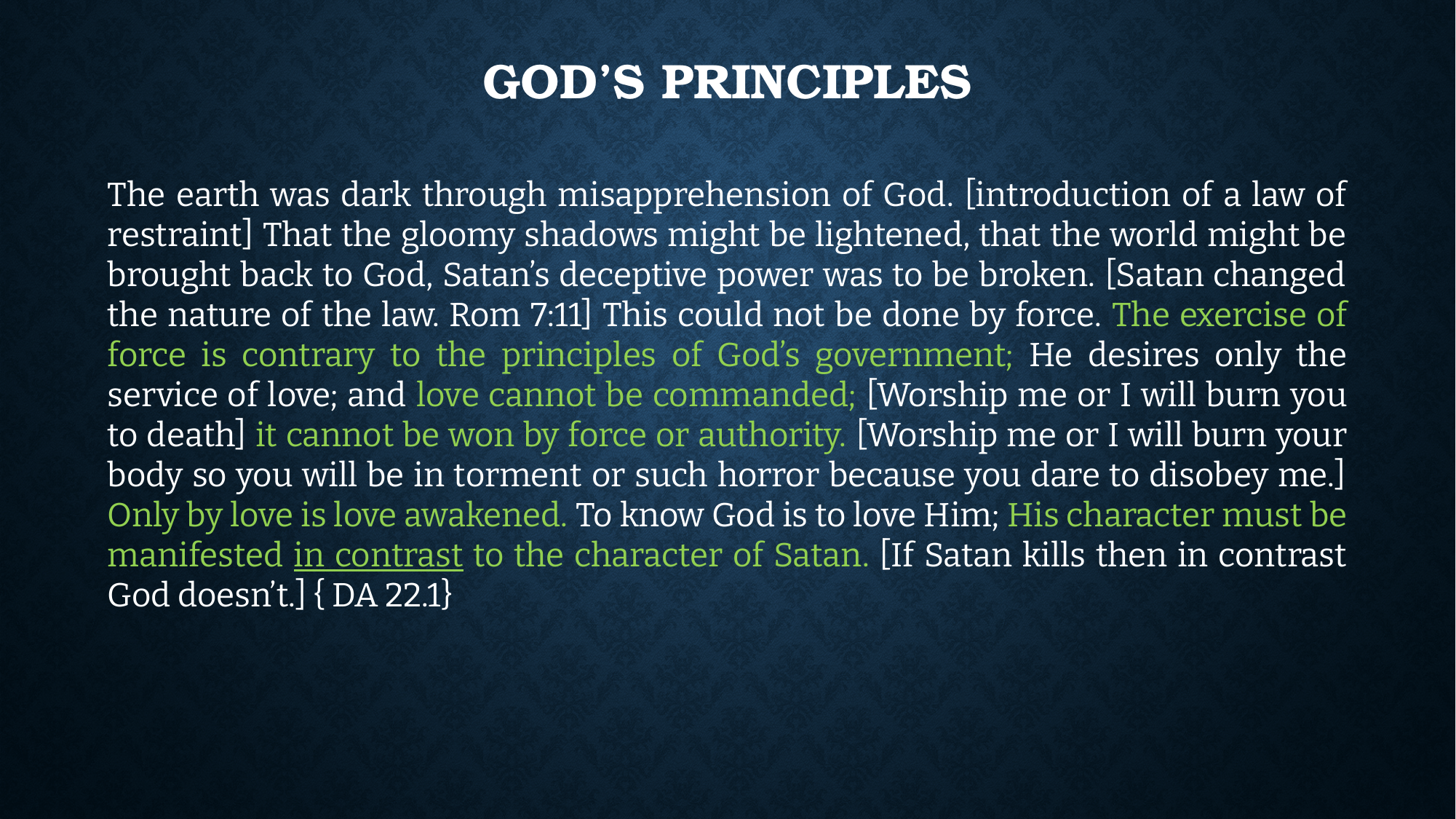

# God’s Principles
The earth was dark through misapprehension of God. [introduction of a law of restraint] That the gloomy shadows might be lightened, that the world might be brought back to God, Satan’s deceptive power was to be broken. [Satan changed the nature of the law. Rom 7:11] This could not be done by force. The exercise of force is contrary to the principles of God’s government; He desires only the service of love; and love cannot be commanded; [Worship me or I will burn you to death] it cannot be won by force or authority. [Worship me or I will burn your body so you will be in torment or such horror because you dare to disobey me.] Only by love is love awakened. To know God is to love Him; His character must be manifested in contrast to the character of Satan. [If Satan kills then in contrast God doesn’t.] { DA 22.1}